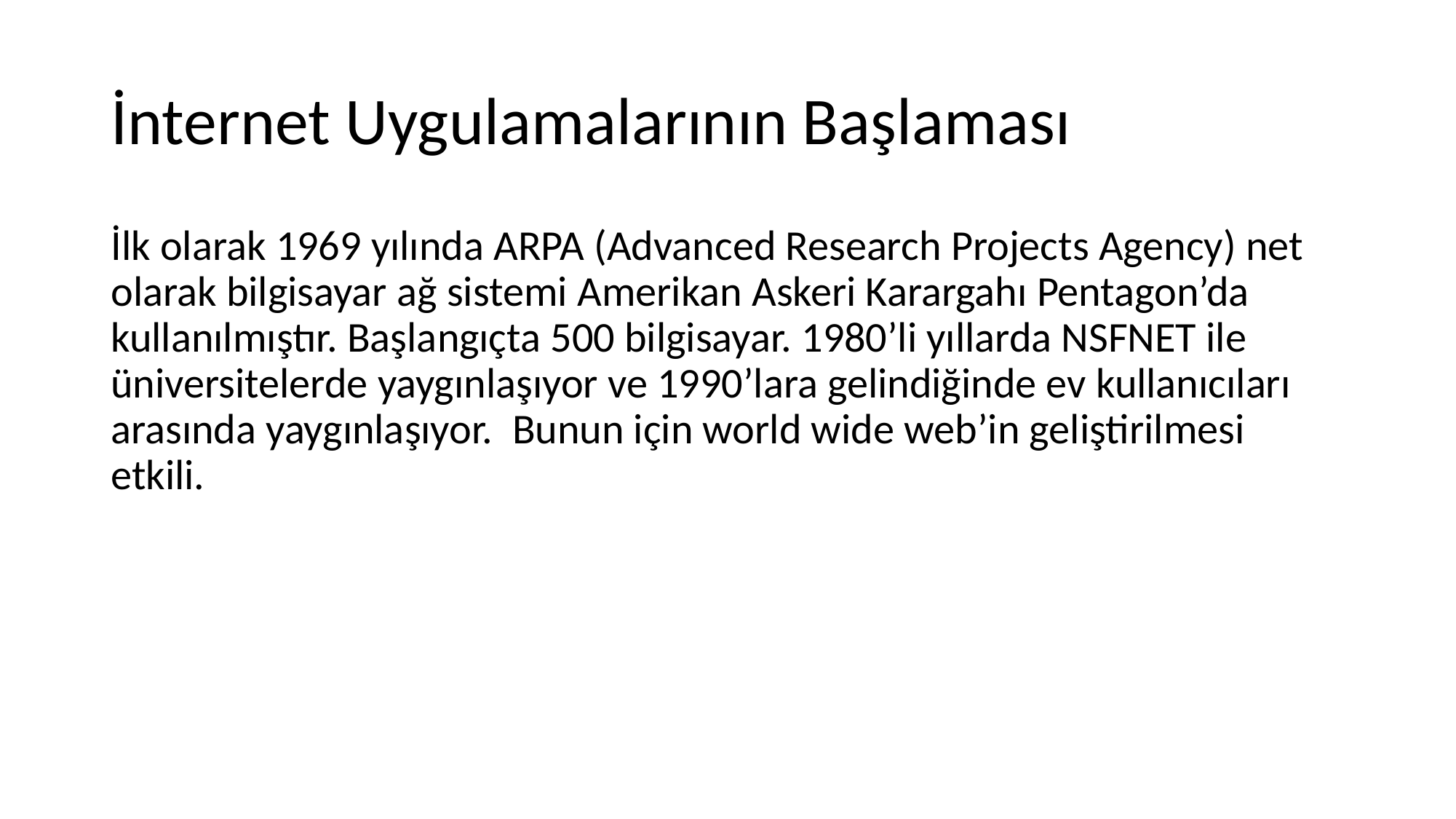

# İnternet Uygulamalarının Başlaması
İlk olarak 1969 yılında ARPA (Advanced Research Projects Agency) net olarak bilgisayar ağ sistemi Amerikan Askeri Karargahı Pentagon’da kullanılmıştır. Başlangıçta 500 bilgisayar. 1980’li yıllarda NSFNET ile  üniversitelerde yaygınlaşıyor ve 1990’lara gelindiğinde ev kullanıcıları arasında yaygınlaşıyor.  Bunun için world wide web’in geliştirilmesi etkili.